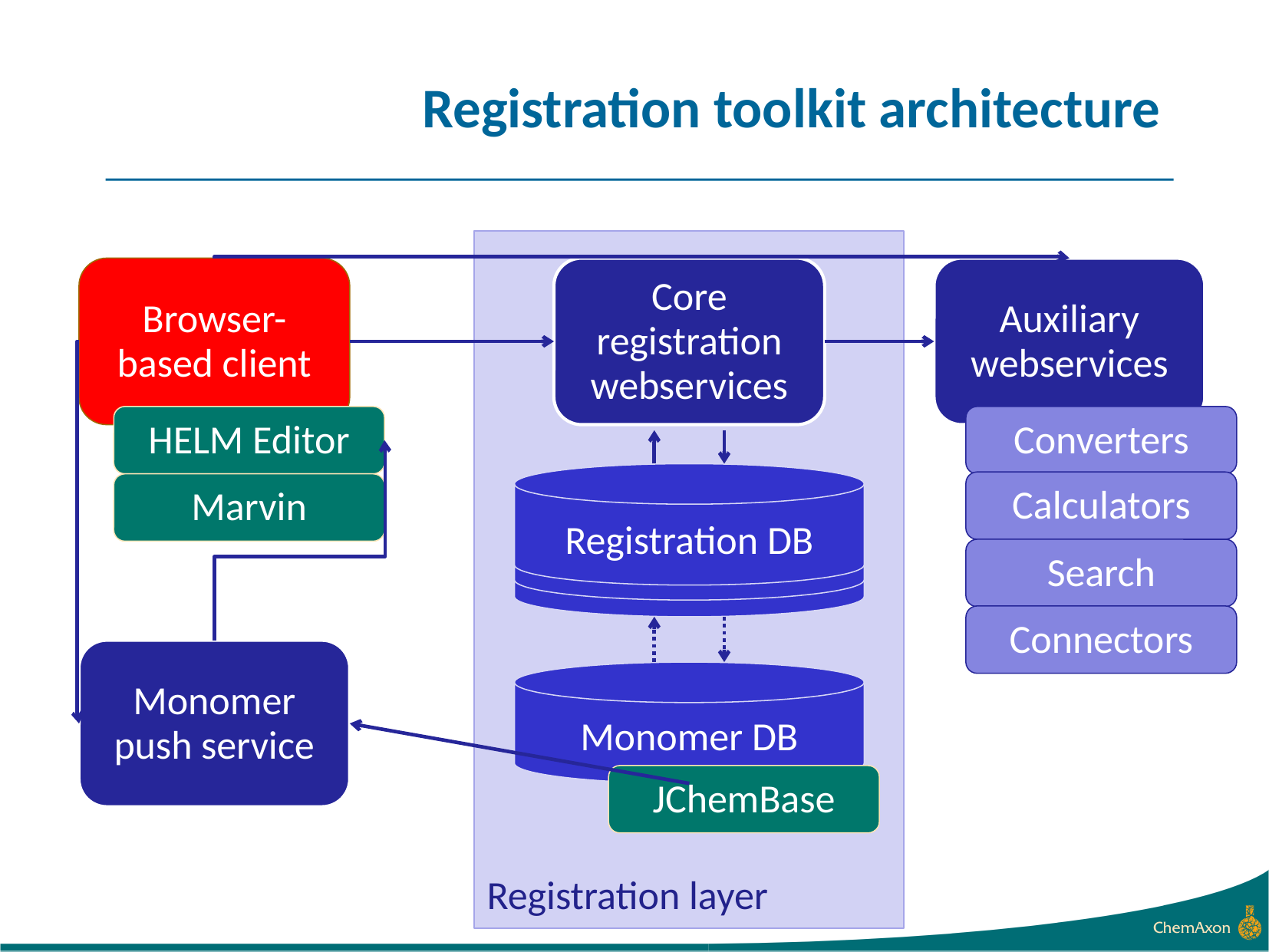

# Registration toolkit architecture

Browser-based client
Core registration
webservices
Auxiliary
webservices
HELM Editor
Converters

Registration DB

Calculators
Marvin
Search
Connectors
Monomer
push service

Monomer DB
JChemBase
Registration layer